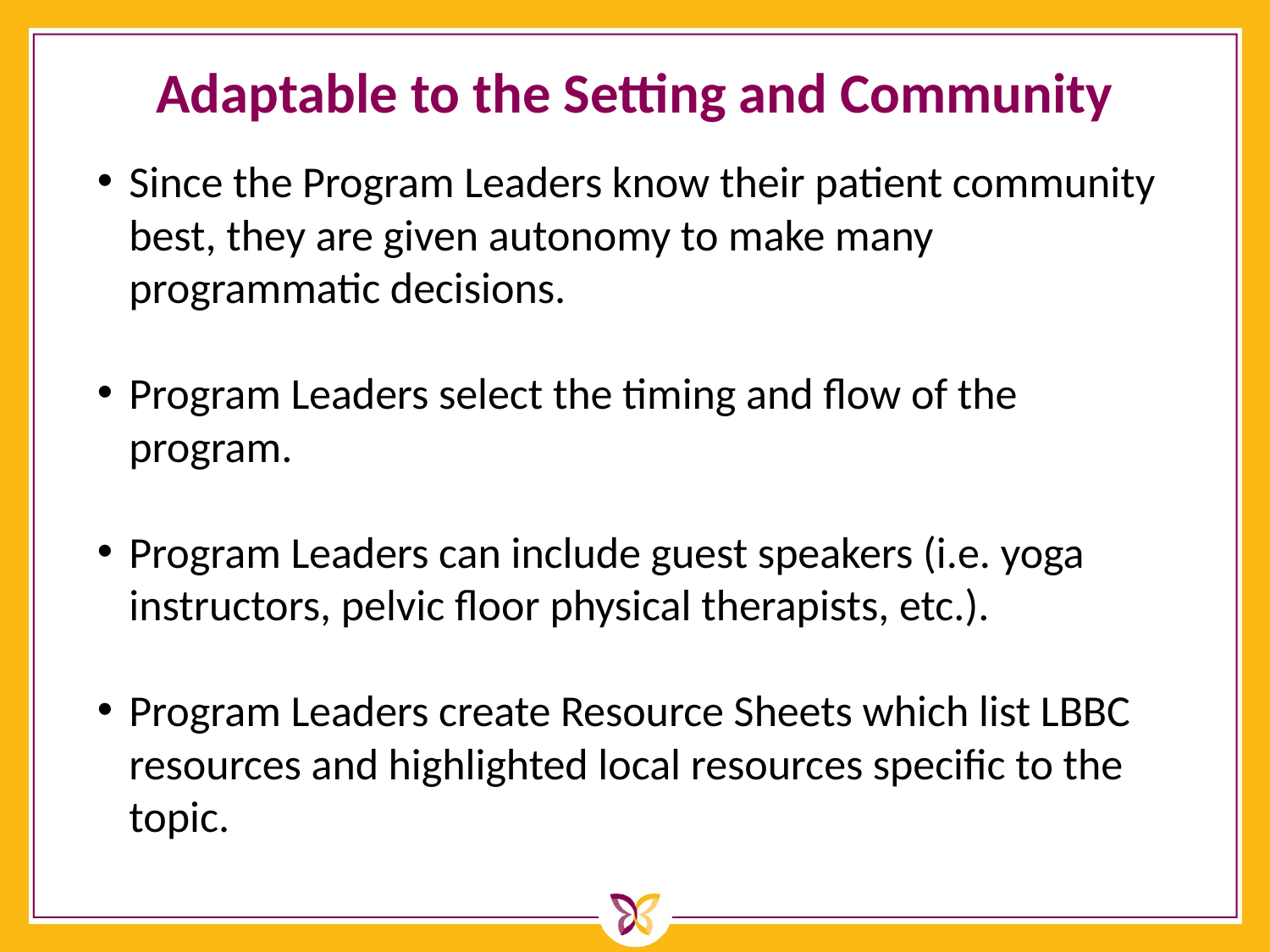

# Adaptable to the Setting and Community
Since the Program Leaders know their patient community best, they are given autonomy to make many programmatic decisions.

Program Leaders select the timing and flow of the program.

Program Leaders can include guest speakers (i.e. yoga instructors, pelvic floor physical therapists, etc.).

Program Leaders create Resource Sheets which list LBBC resources and highlighted local resources specific to the topic.